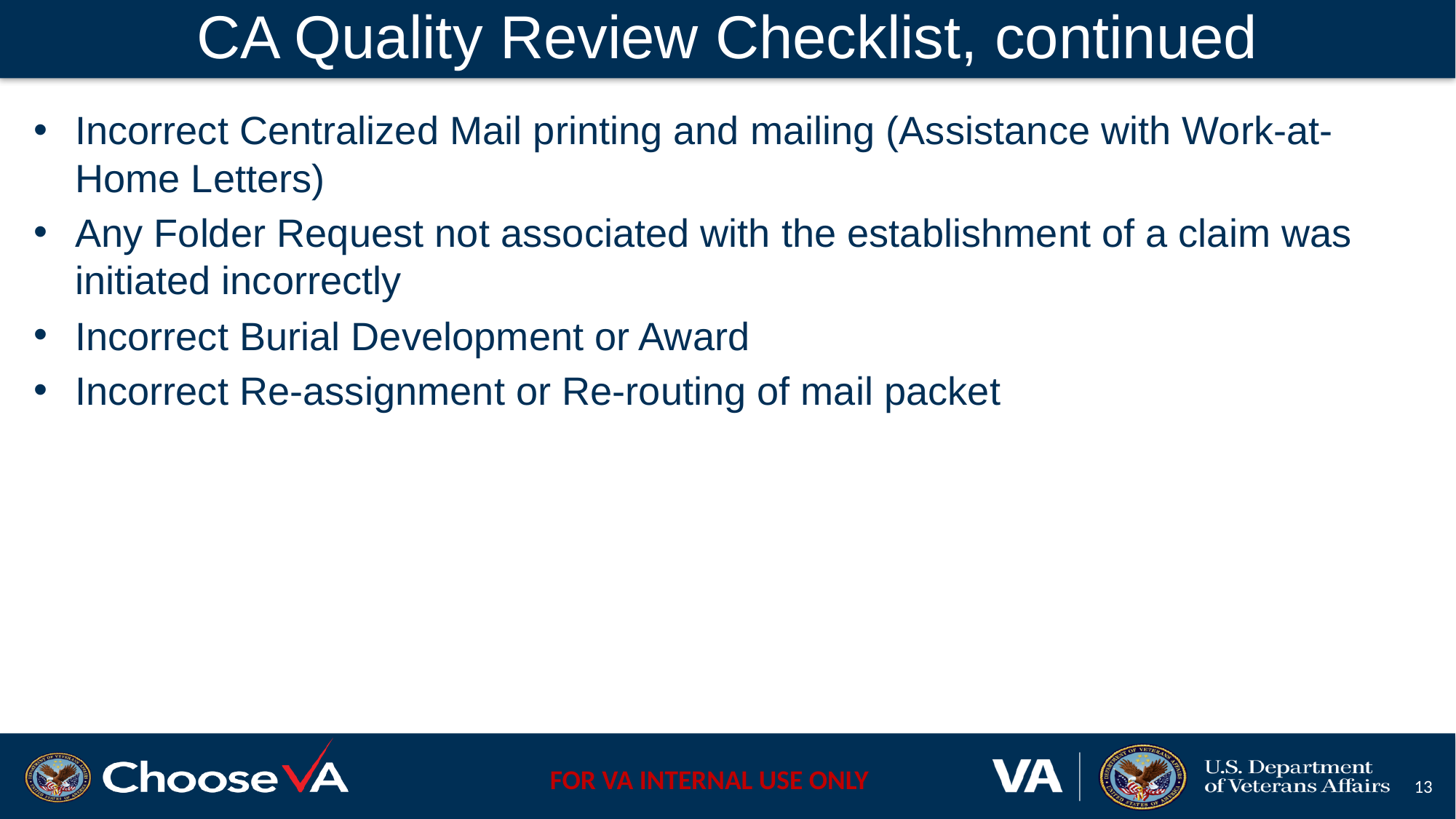

# CA Quality Review Checklist, continued
Incorrect Centralized Mail printing and mailing (Assistance with Work-at-Home Letters)
Any Folder Request not associated with the establishment of a claim was initiated incorrectly
Incorrect Burial Development or Award
Incorrect Re-assignment or Re-routing of mail packet